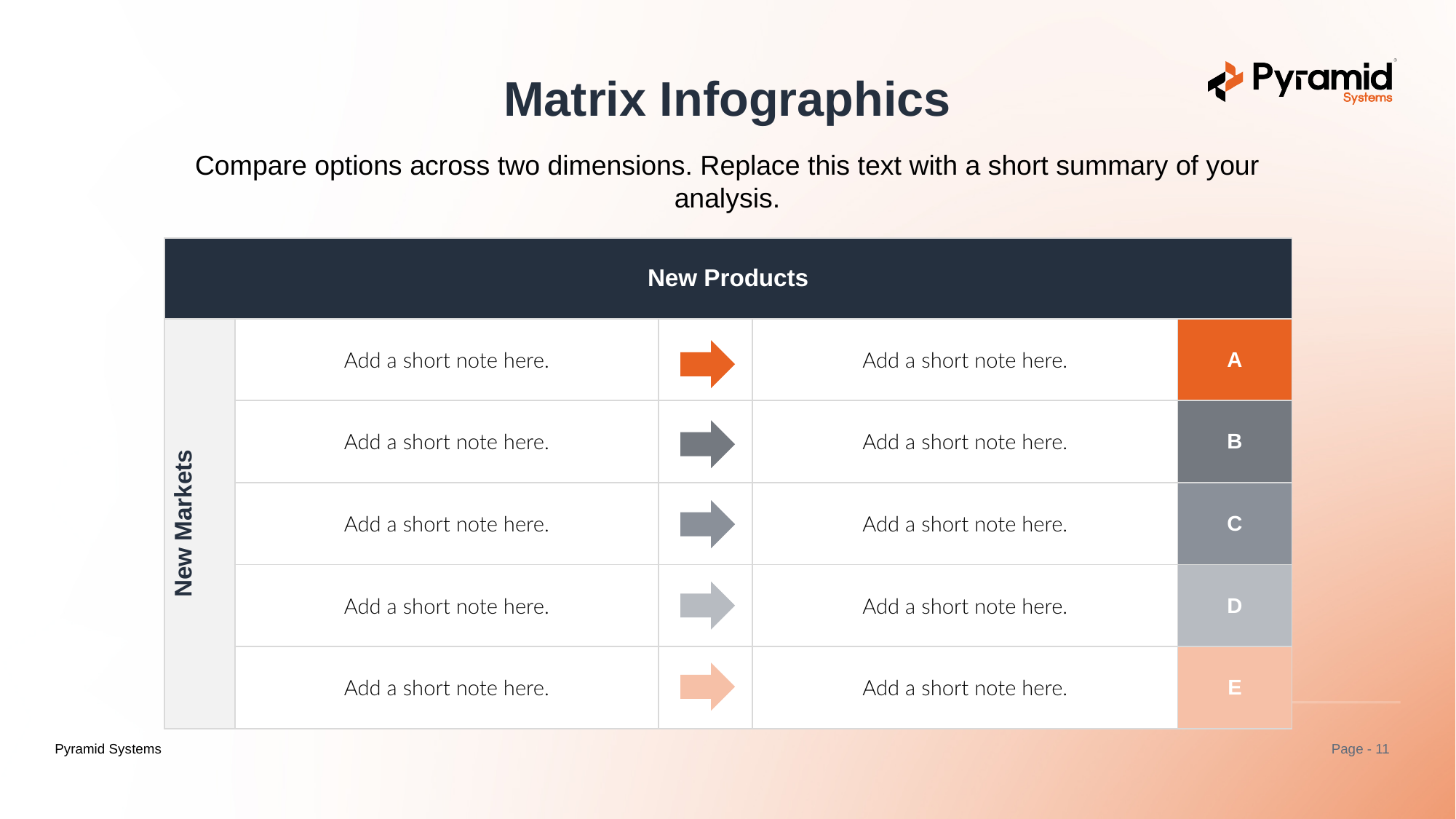

Matrix Infographics
Compare options across two dimensions. Replace this text with a short summary of your analysis.
| New Products | 1 | 2 | 3 |  |
| --- | --- | --- | --- | --- |
| New Markets | Add a short note here. |  | Add a short note here. | A |
| Identify | Add a short note here. |  | Add a short note here. | B |
| Advertise | Add a short note here. |  | Add a short note here. | C |
| Authorize | Add a short note here. |  | Add a short note here. | D |
| Prioritize | Add a short note here. |  | Add a short note here. | E |